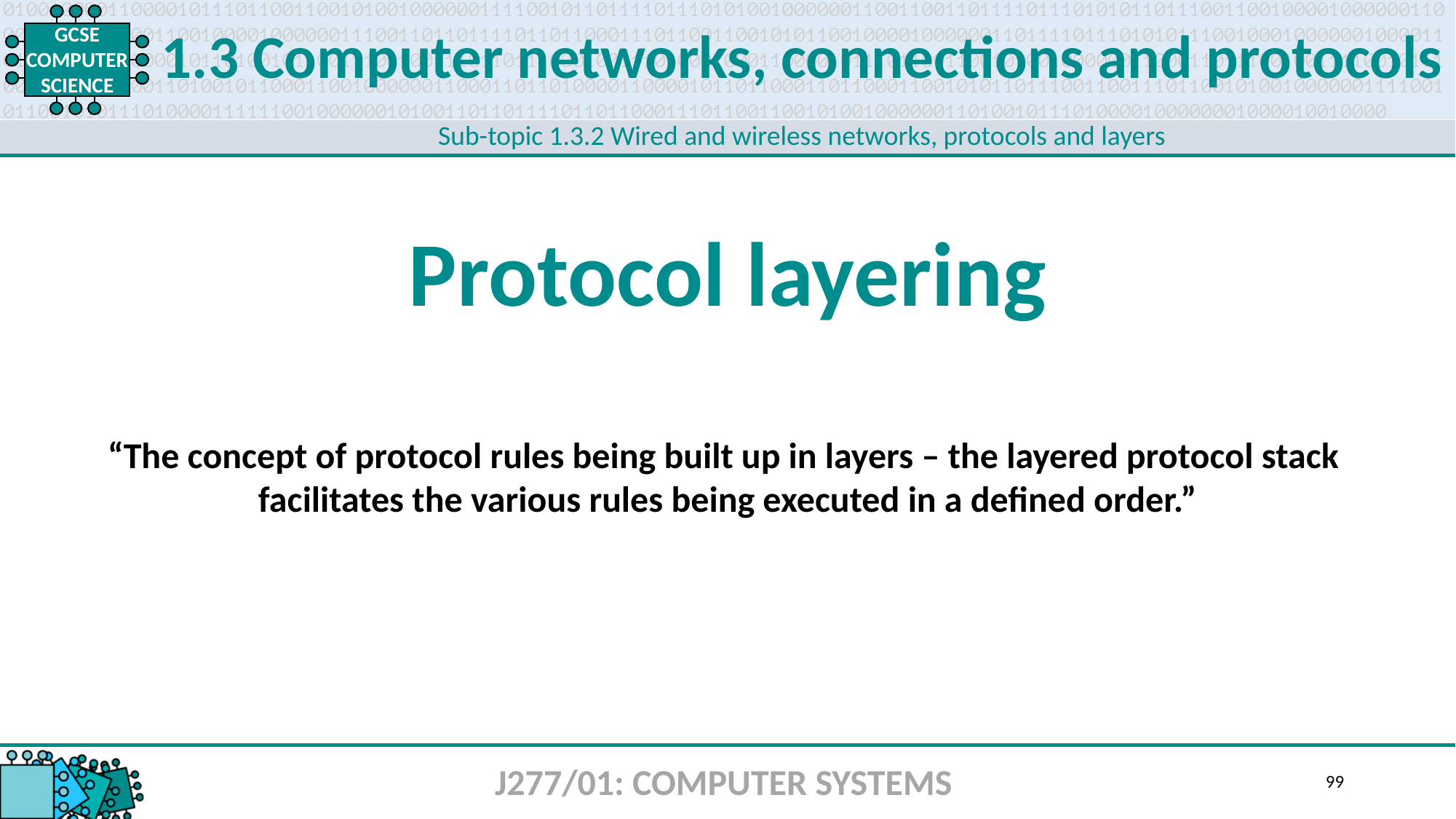

1.3 Computer networks, connections and protocols
Sub-topic 1.3.2 Wired and wireless networks, protocols and layers
Protocol layering
“The concept of protocol rules being built up in layers – the layered protocol stack
facilitates the various rules being executed in a defined order.”
J277/01: COMPUTER SYSTEMS
99